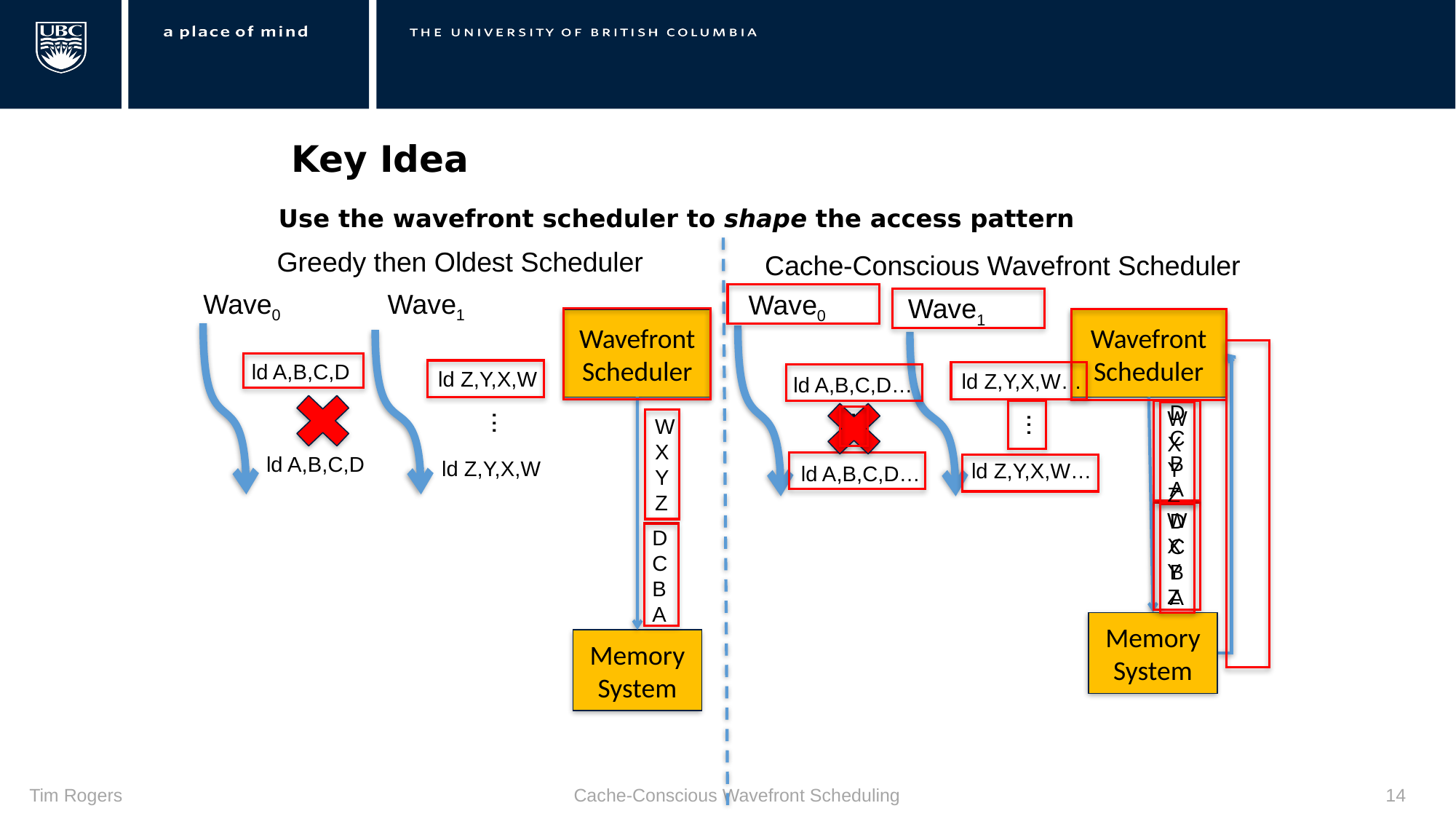

Key Idea
Use the wavefront scheduler to shape the access pattern
Greedy then Oldest Scheduler

Cache-Conscious Wavefront Scheduler
Wave0
Wave1
Wave0

Wave1

Wavefront Scheduler
Wavefront Scheduler

ld A,B,C,D

ld Z,Y,X,W
ld Z,Y,X,W…

ld A,B,C,D…

...

...

...

...

DC
B
A
WX
Y
Z

WX
Y
Z

ld A,B,C,D
ld Z,Y,X,W

ld Z,Y,X,W…
ld A,B,C,D…

WX
Y
Z
DC
B
A

DC
B
A

Memory System
Memory System